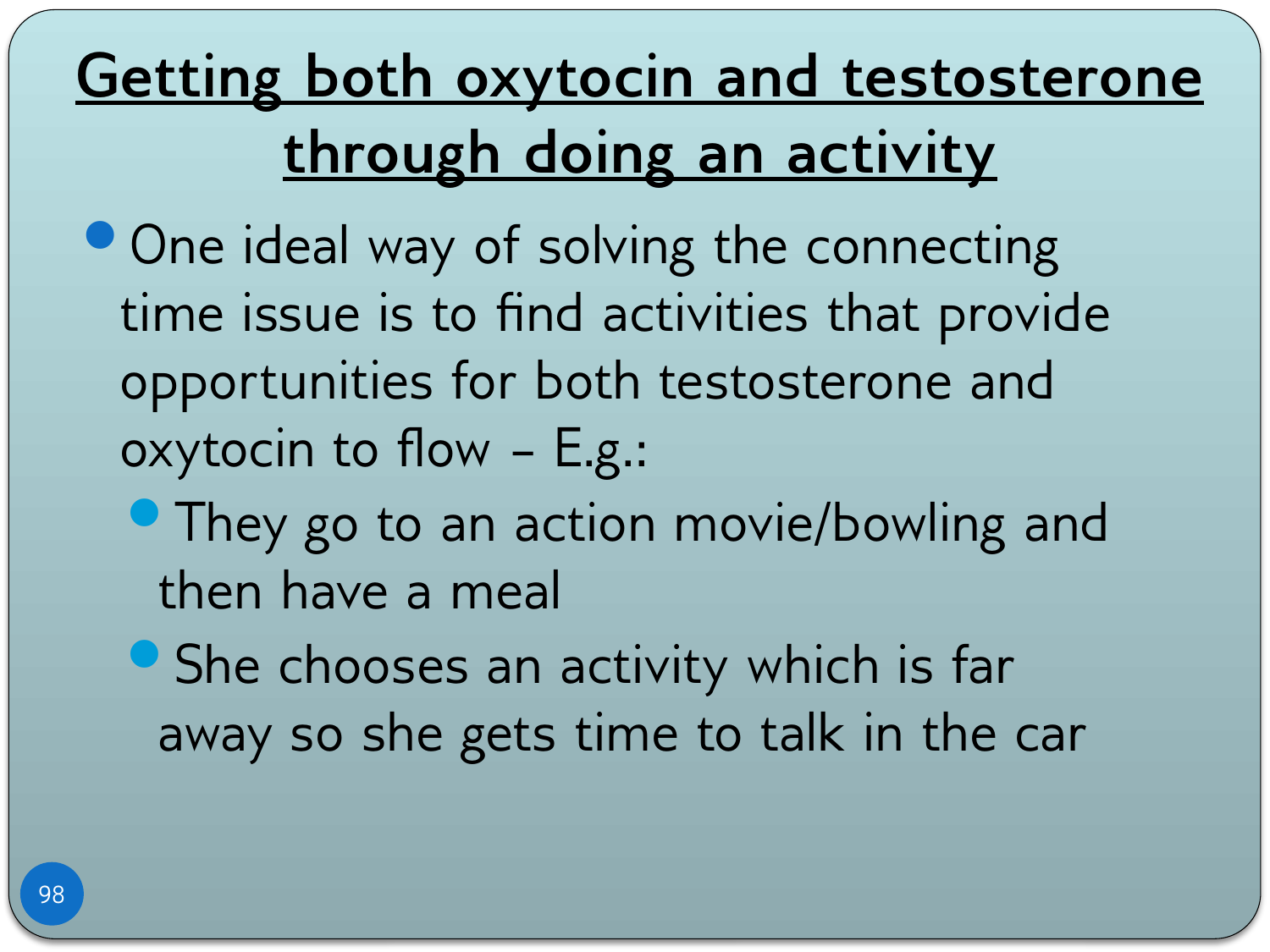

# Getting both oxytocin and testosterone through doing an activity
One ideal way of solving the connecting time issue is to find activities that provide opportunities for both testosterone and oxytocin to flow – E.g.:
They go to an action movie/bowling and then have a meal
She chooses an activity which is far away so she gets time to talk in the car
98